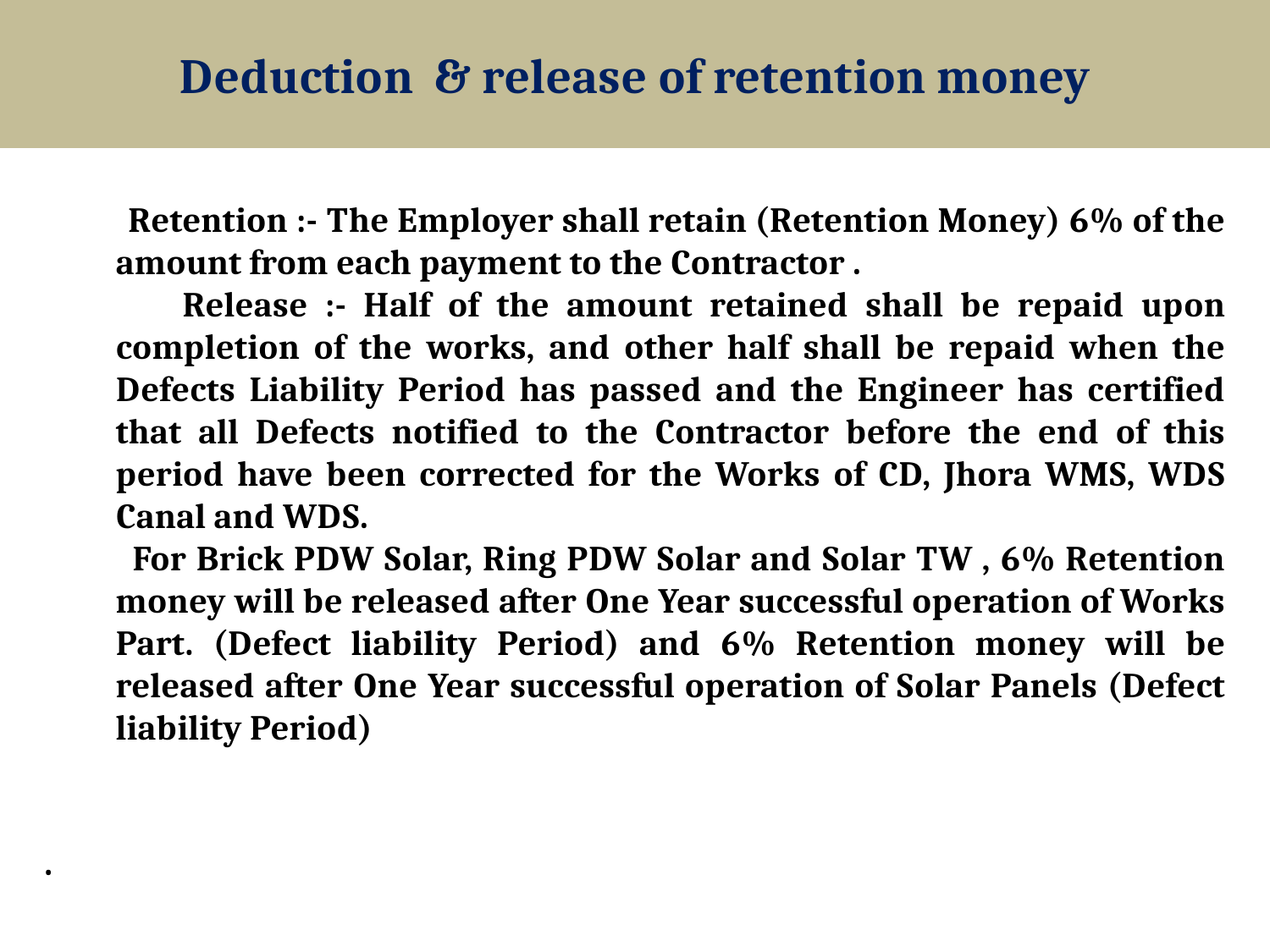

# Deduction  & release of retention money
          Retention :- The Employer shall retain (Retention Money) 6% of the amount from each payment to the Contractor .
        Release :- Half of the amount retained shall be repaid upon completion of the works, and other half shall be repaid when the Defects Liability Period has passed and the Engineer has certified that all Defects notified to the Contractor before the end of this period have been corrected for the Works of CD, Jhora WMS, WDS Canal and WDS.
         For Brick PDW Solar, Ring PDW Solar and Solar TW , 6% Retention money will be released after One Year successful operation of Works Part. (Defect liability Period) and 6% Retention money will be released after One Year successful operation of Solar Panels (Defect liability Period)

.